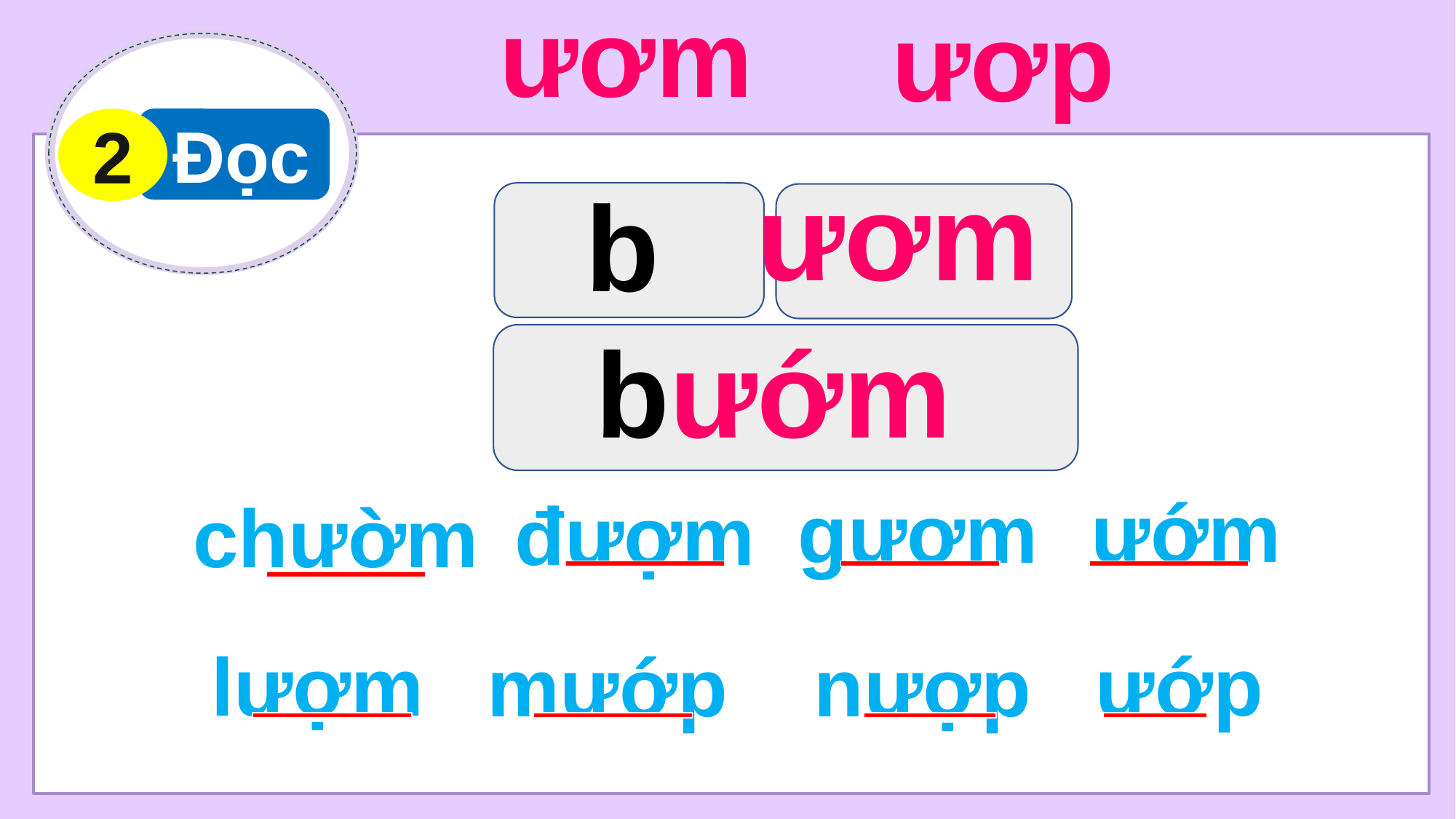

ươm
ươp
 Đọc
2
ươm
b

bướm

ướm
gươm
đượm
chườm
lượm

ướp
mướp
nượp